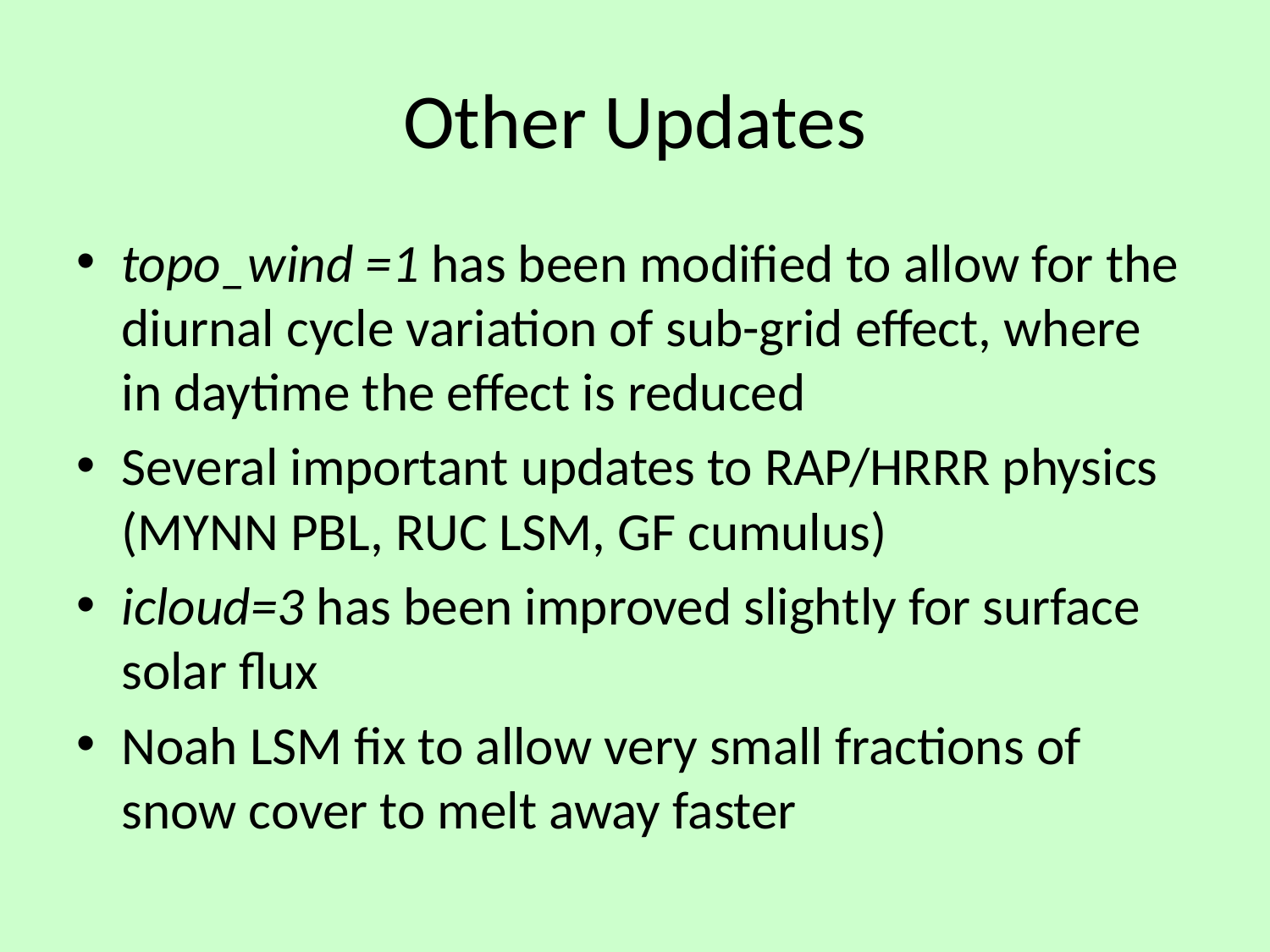

# Other Updates
topo_wind =1 has been modified to allow for the diurnal cycle variation of sub-grid effect, where in daytime the effect is reduced
Several important updates to RAP/HRRR physics (MYNN PBL, RUC LSM, GF cumulus)
icloud=3 has been improved slightly for surface solar flux
Noah LSM fix to allow very small fractions of snow cover to melt away faster